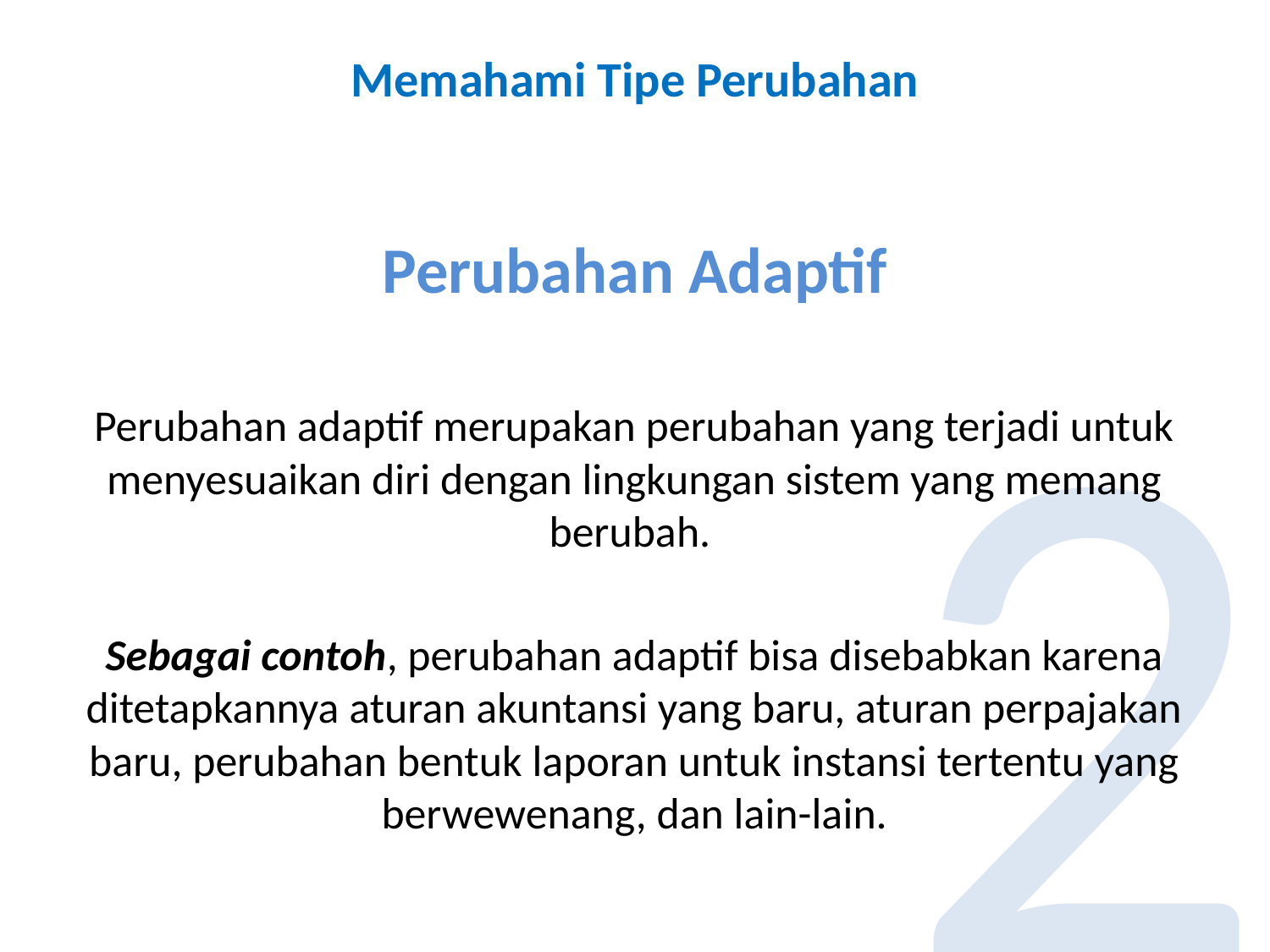

# Memahami Tipe Perubahan
Perubahan Adaptif

Perubahan adaptif merupakan perubahan yang terjadi untuk menyesuaikan diri dengan lingkungan sistem yang memang berubah.

Sebagai contoh, perubahan adaptif bisa disebabkan karena ditetapkannya aturan akuntansi yang baru, aturan perpajakan baru, perubahan bentuk laporan untuk instansi tertentu yang berwewenang, dan lain-lain.

2